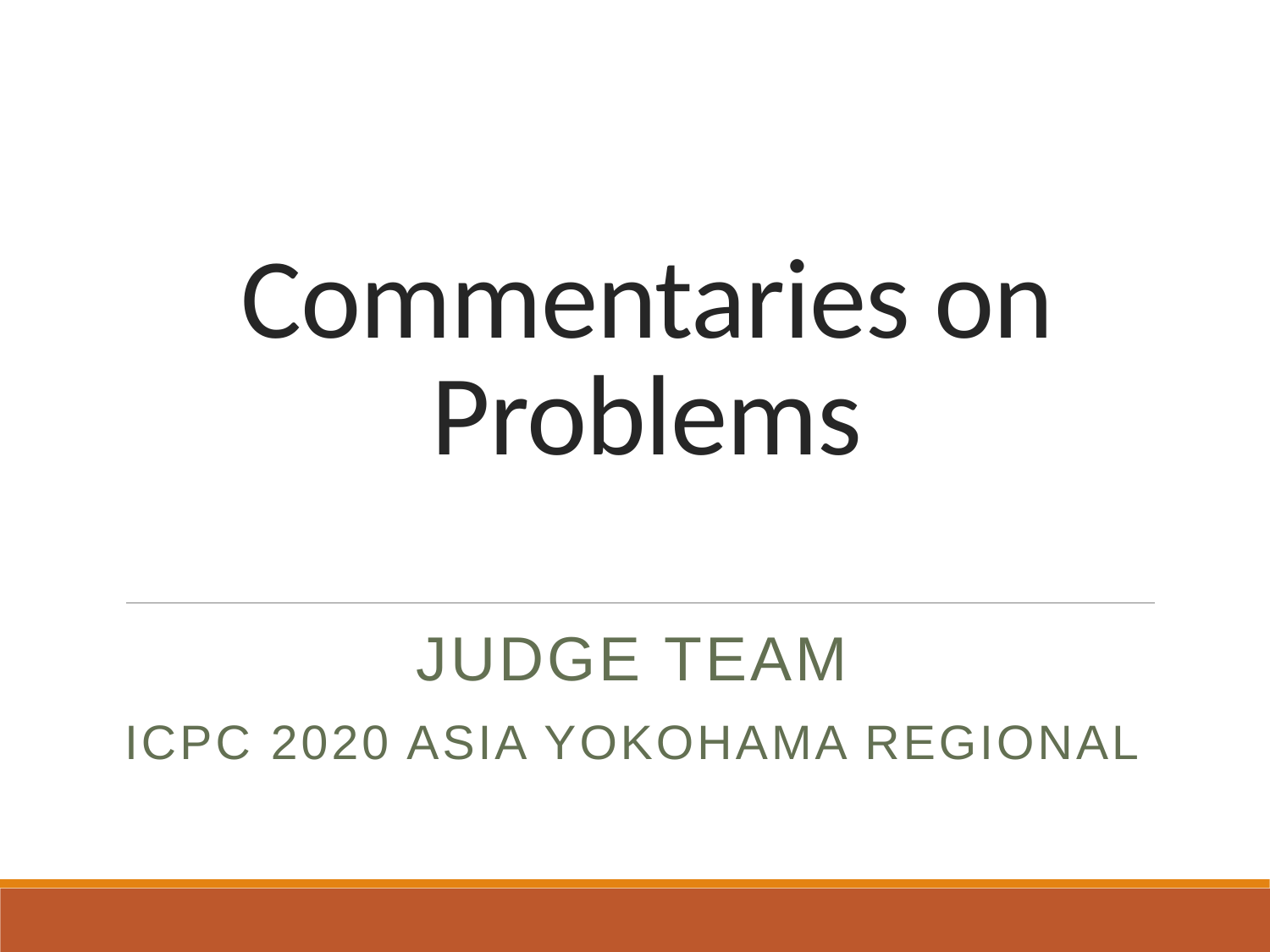

# Commentaries on Problems
Judge Team
ICPC 2020 Asia YOKOHAMA Regional